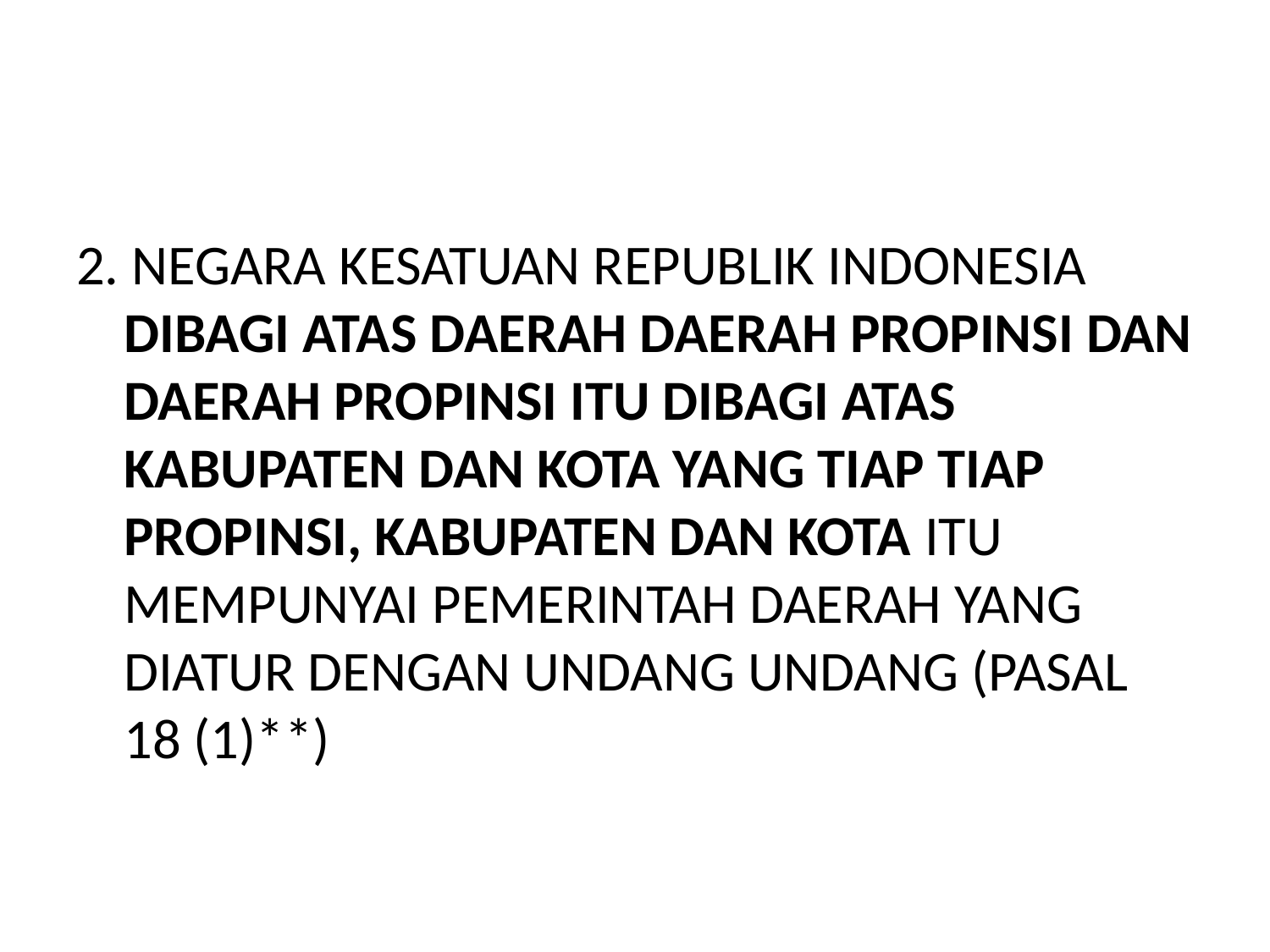

#
2. NEGARA KESATUAN REPUBLIK INDONESIA DIBAGI ATAS DAERAH DAERAH PROPINSI DAN DAERAH PROPINSI ITU DIBAGI ATAS KABUPATEN DAN KOTA YANG TIAP TIAP PROPINSI, KABUPATEN DAN KOTA ITU MEMPUNYAI PEMERINTAH DAERAH YANG DIATUR DENGAN UNDANG UNDANG (PASAL 18 (1)**)